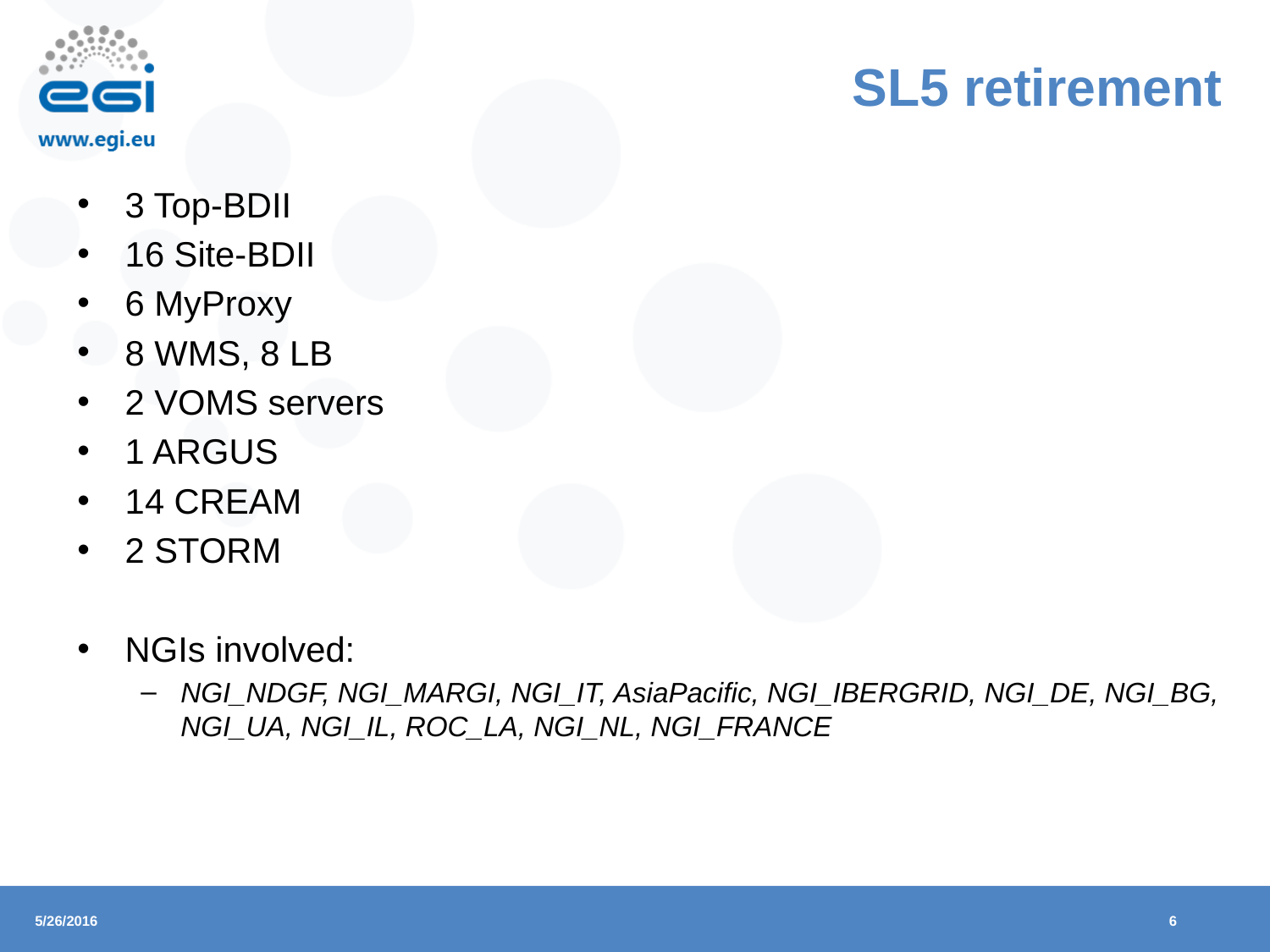

# SL5 retirement
3 Top-BDII
16 Site-BDII
6 MyProxy
8 WMS, 8 LB
2 VOMS servers
1 ARGUS
14 CREAM
2 STORM

NGIs involved:
NGI_NDGF, NGI_MARGI, NGI_IT, AsiaPacific, NGI_IBERGRID, NGI_DE, NGI_BG, NGI_UA, NGI_IL, ROC_LA, NGI_NL, NGI_FRANCE